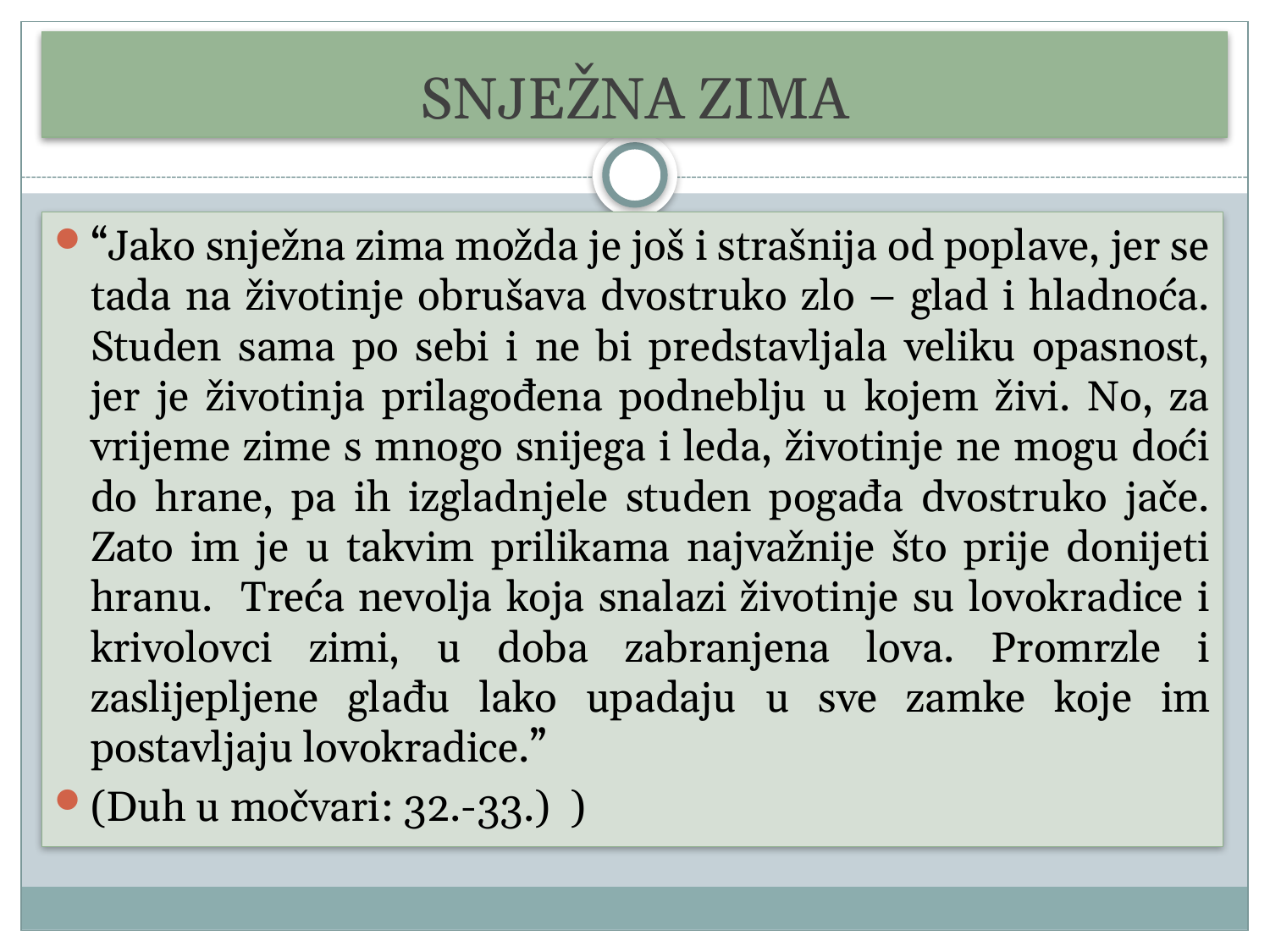

# SNJEŽNA ZIMA
“Jako snježna zima možda je još i strašnija od poplave, jer se tada na životinje obrušava dvostruko zlo – glad i hladnoća. Studen sama po sebi i ne bi predstavljala veliku opasnost, jer je životinja prilagođena podneblju u kojem živi. No, za vrijeme zime s mnogo snijega i leda, životinje ne mogu doći do hrane, pa ih izgladnjele studen pogađa dvostruko jače. Zato im je u takvim prilikama najvažnije što prije donijeti hranu.  Treća nevolja koja snalazi životinje su lovokradice i krivolovci zimi, u doba zabranjena lova. Promrzle i zaslijepljene glađu lako upadaju u sve zamke koje im postavljaju lovokradice.”
(Duh u močvari: 32.-33.)  )